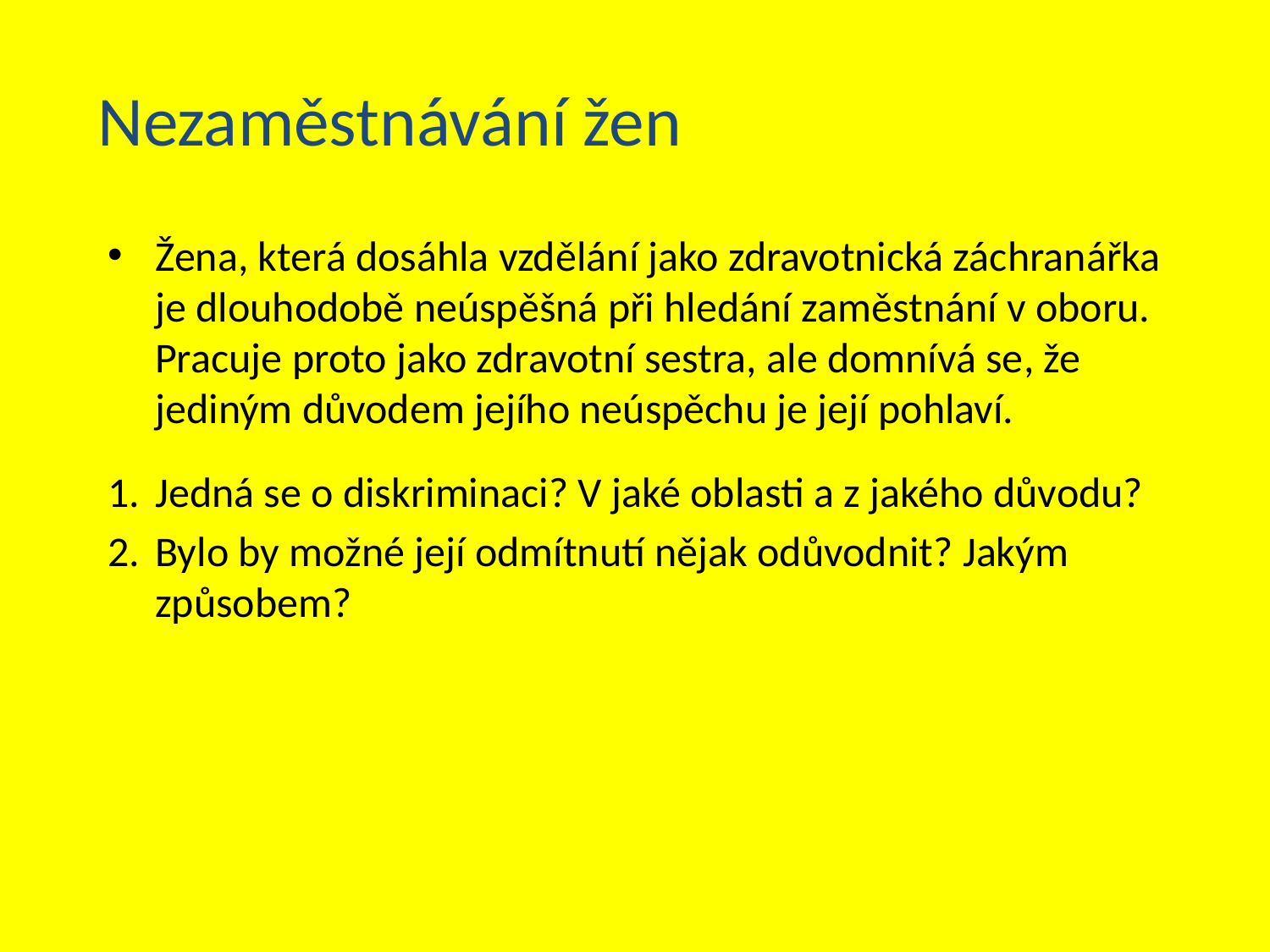

# Nezaměstnávání žen
Žena, která dosáhla vzdělání jako zdravotnická záchranářka je dlouhodobě neúspěšná při hledání zaměstnání v oboru. Pracuje proto jako zdravotní sestra, ale domnívá se, že jediným důvodem jejího neúspěchu je její pohlaví.
Jedná se o diskriminaci? V jaké oblasti a z jakého důvodu?
Bylo by možné její odmítnutí nějak odůvodnit? Jakým způsobem?